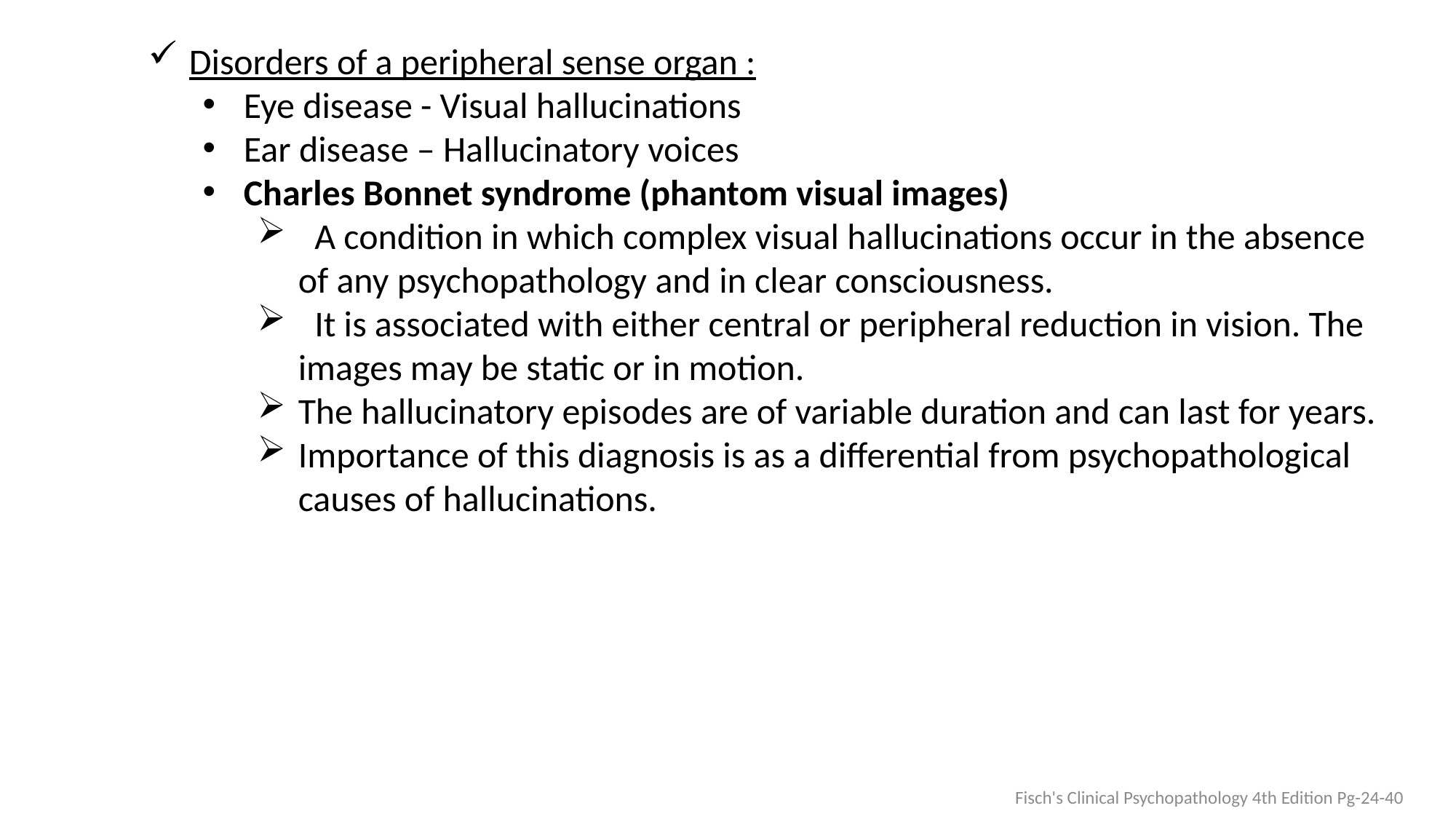

Disorders of a peripheral sense organ :
Eye disease - Visual hallucinations
Ear disease – Hallucinatory voices
Charles Bonnet syndrome (phantom visual images)
  A condition in which complex visual hallucinations occur in the absence of any psychopathology and in clear consciousness.
  It is associated with either central or peripheral reduction in vision. The images may be static or in motion.
The hallucinatory episodes are of variable duration and can last for years.
Importance of this diagnosis is as a differential from psychopathological causes of hallucinations.
Fisch's Clinical Psychopathology 4th Edition Pg-24-40